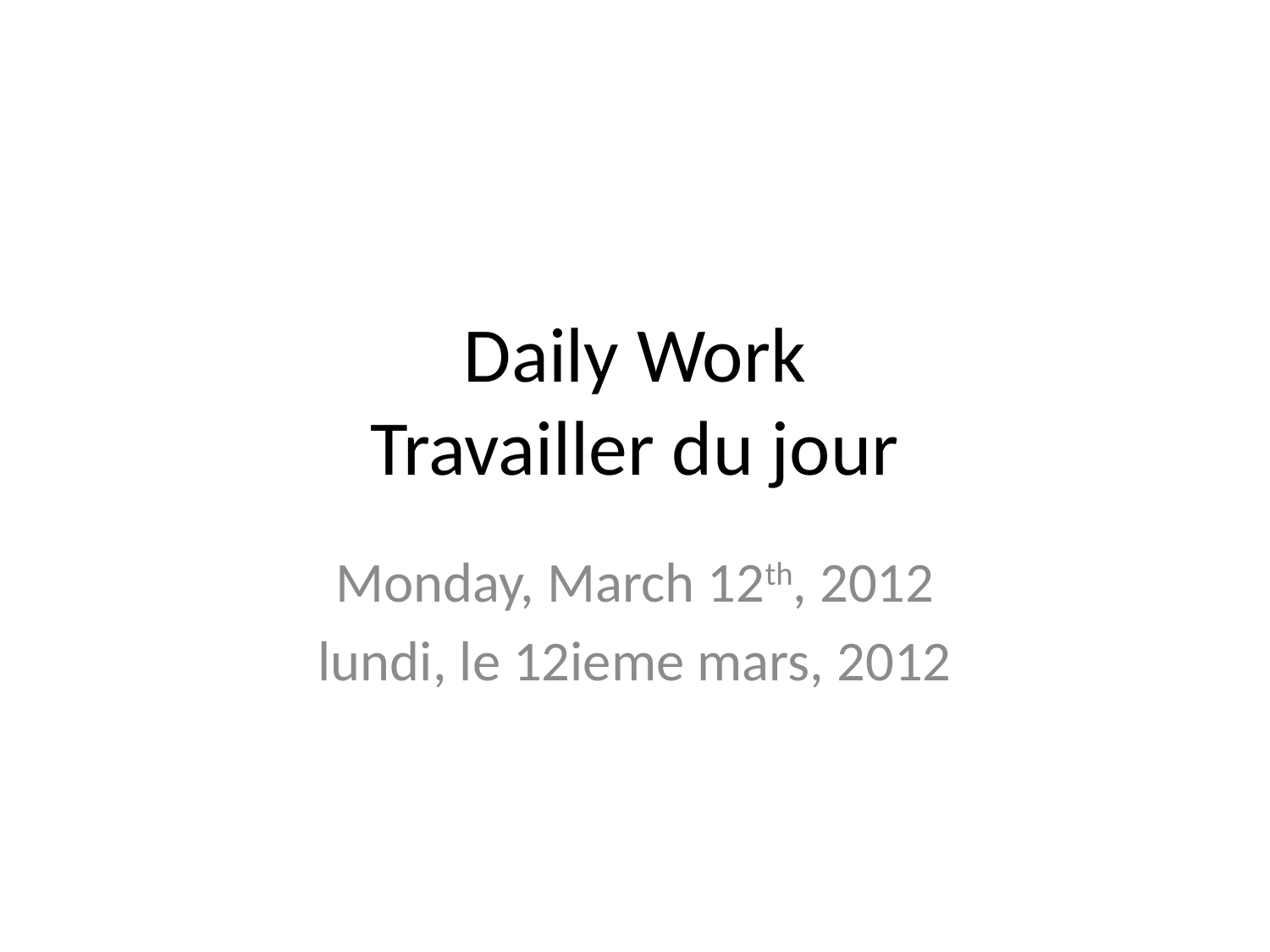

# Daily Work Travailler du jour
Monday, March 12th, 2012
lundi, le 12ieme mars, 2012